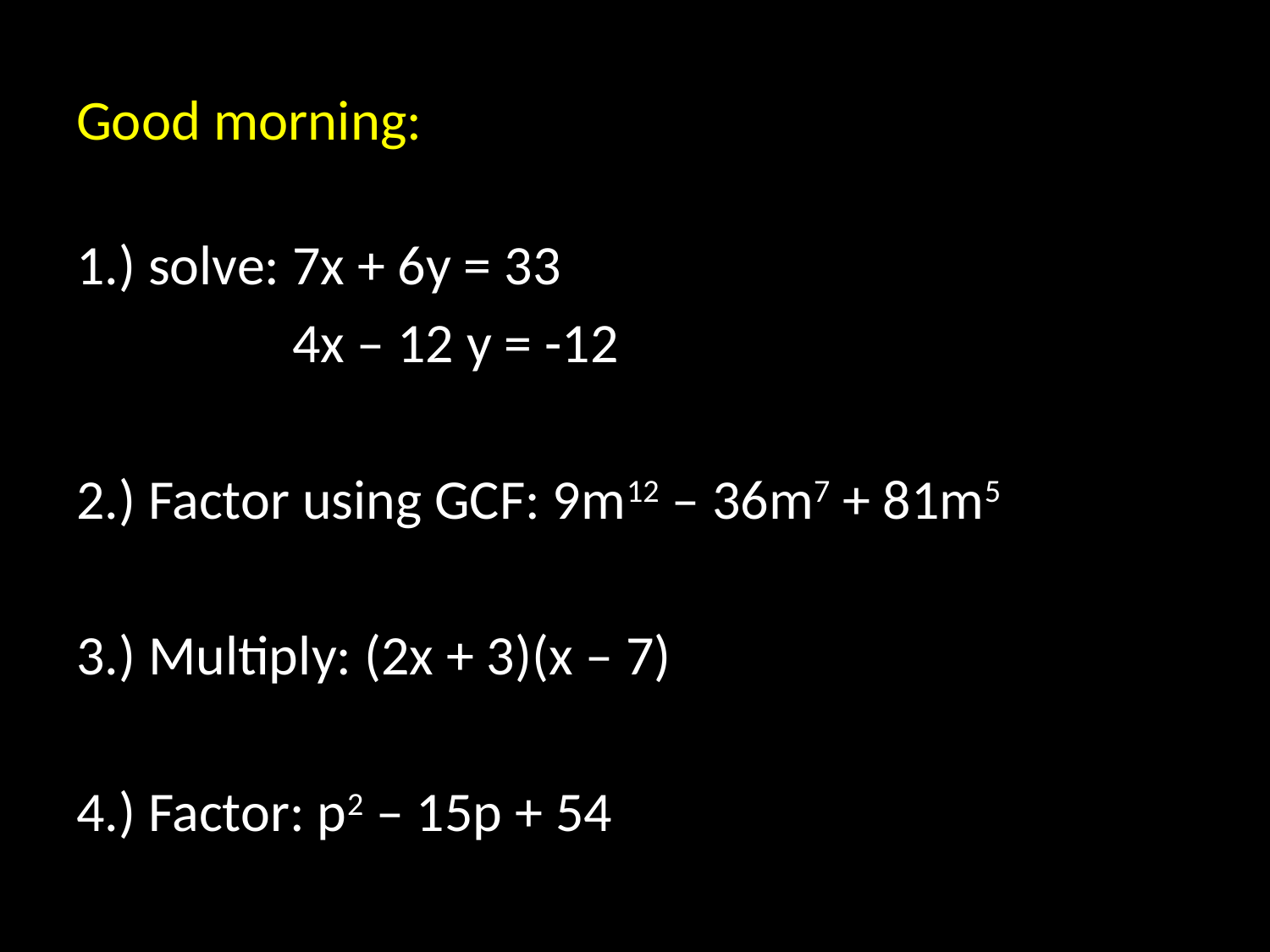

# Good morning:
1.) solve: 7x + 6y = 33
                 4x – 12 y = -12

2.) Factor using GCF: 9m12 – 36m7 + 81m5

3.) Multiply: (2x + 3)(x – 7)

4.) Factor: p2 – 15p + 54